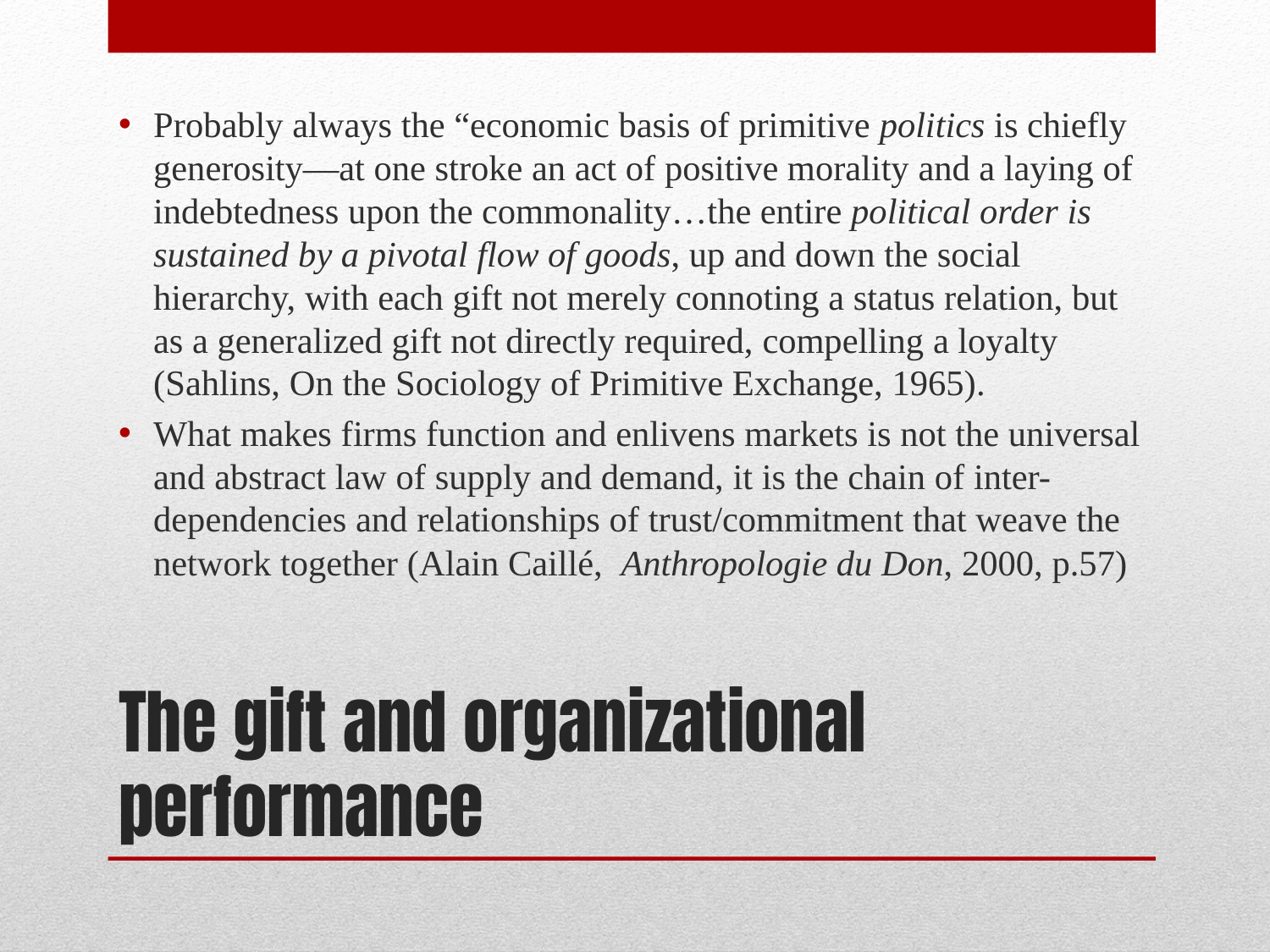

Probably always the “economic basis of primitive politics is chiefly generosity—at one stroke an act of positive morality and a laying of indebtedness upon the commonality…the entire political order is sustained by a pivotal flow of goods, up and down the social hierarchy, with each gift not merely connoting a status relation, but as a generalized gift not directly required, compelling a loyalty (Sahlins, On the Sociology of Primitive Exchange, 1965).
What makes firms function and enlivens markets is not the universal and abstract law of supply and demand, it is the chain of inter-dependencies and relationships of trust/commitment that weave the network together (Alain Caillé,  Anthropologie du Don, 2000, p.57)

# The gift and organizational performance